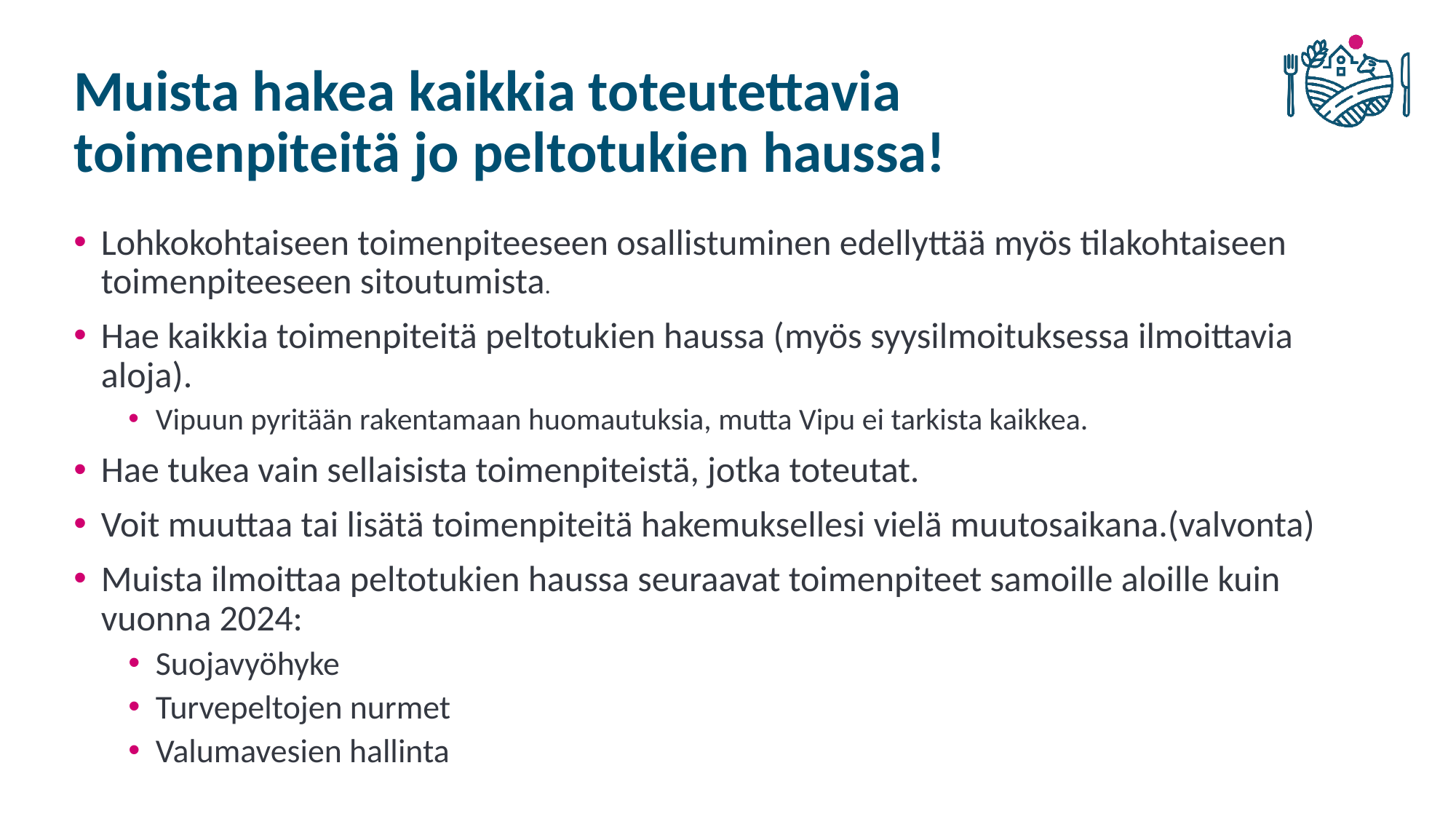

# Muista hakea kaikkia toteutettavia toimenpiteitä jo peltotukien haussa!
Lohkokohtaiseen toimenpiteeseen osallistuminen edellyttää myös tilakohtaiseen toimenpiteeseen sitoutumista.
Hae kaikkia toimenpiteitä peltotukien haussa (myös syysilmoituksessa ilmoittavia aloja).
Vipuun pyritään rakentamaan huomautuksia, mutta Vipu ei tarkista kaikkea.
Hae tukea vain sellaisista toimenpiteistä, jotka toteutat.
Voit muuttaa tai lisätä toimenpiteitä hakemuksellesi vielä muutosaikana.(valvonta)
Muista ilmoittaa peltotukien haussa seuraavat toimenpiteet samoille aloille kuin vuonna 2024:
Suojavyöhyke
Turvepeltojen nurmet
Valumavesien hallinta